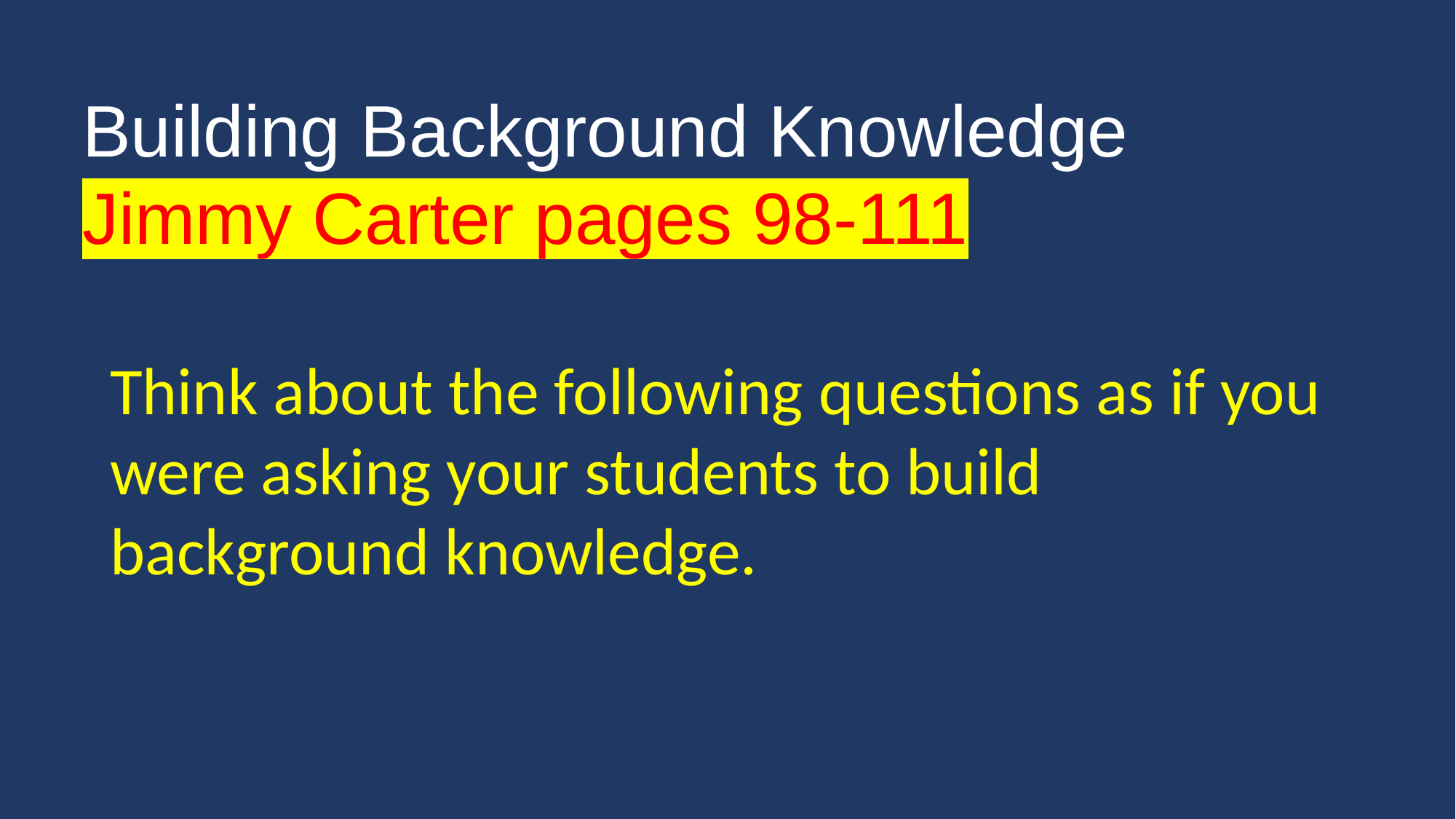

Building Background Knowledge
Jimmy Carter pages 98-111
Think about the following questions as if you were asking your students to build background knowledge.